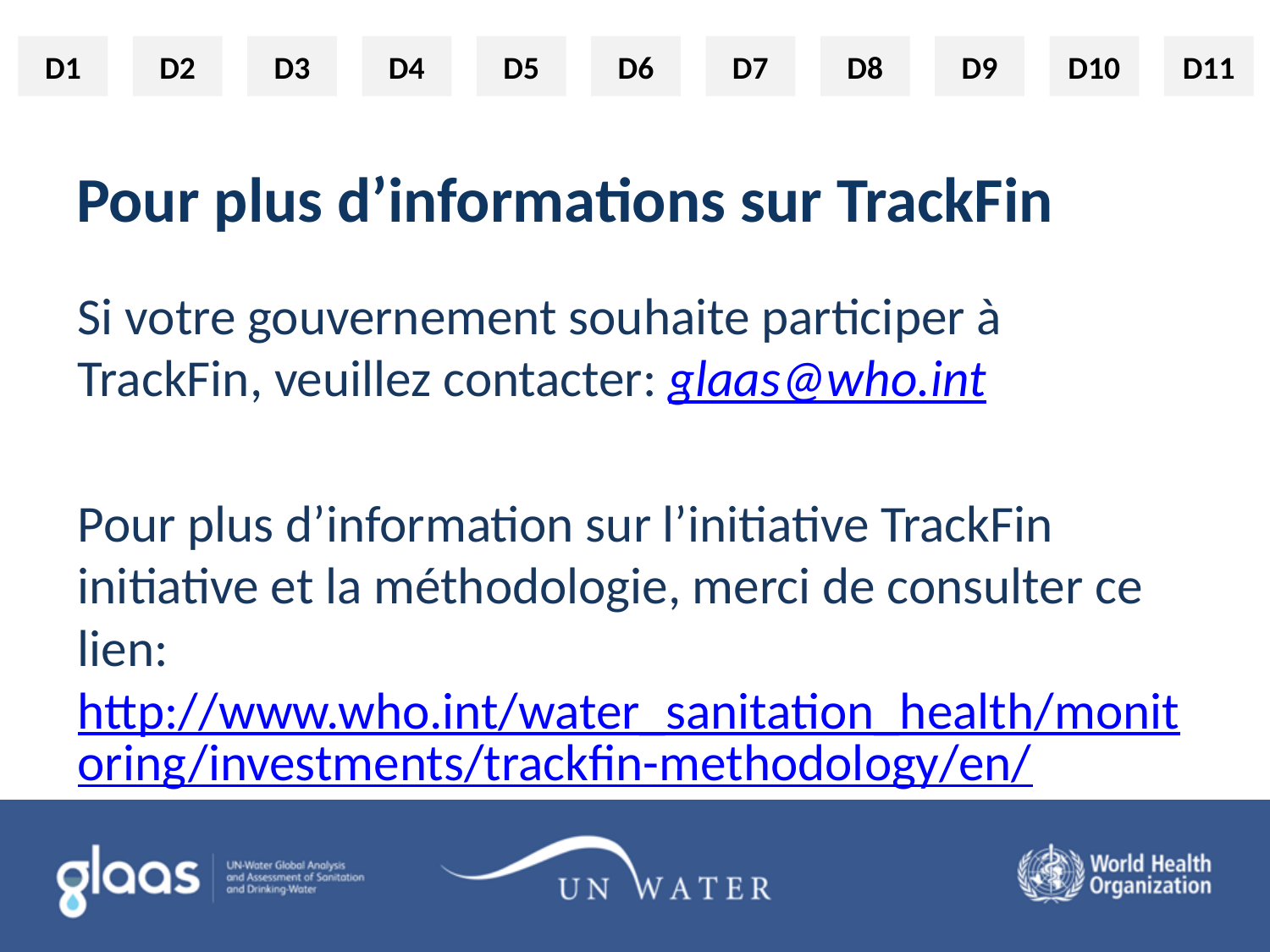

# Pour plus d’informations sur TrackFin
Si votre gouvernement souhaite participer à TrackFin, veuillez contacter: glaas@who.int

Pour plus d’information sur l’initiative TrackFin initiative et la méthodologie, merci de consulter ce lien: http://www.who.int/water_sanitation_health/monitoring/investments/trackfin-methodology/en/